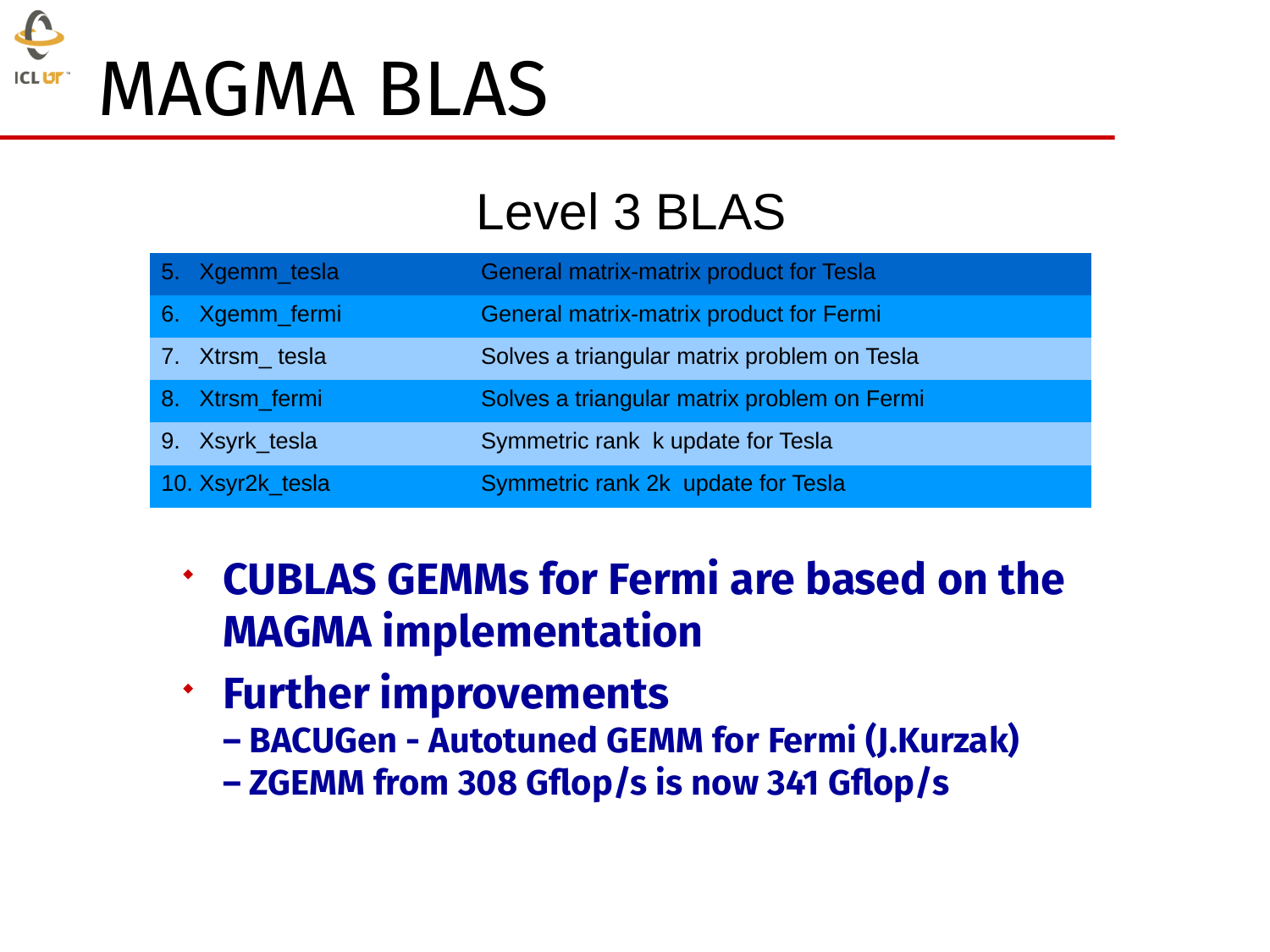

# MAGMA BLAS
Level 3 BLAS
| 5. Xgemm\_tesla | General matrix-matrix product for Tesla |
| --- | --- |
| 6. Xgemm\_fermi | General matrix-matrix product for Fermi |
| 7. Xtrsm\_ tesla | Solves a triangular matrix problem on Tesla |
| 8. Xtrsm\_fermi | Solves a triangular matrix problem on Fermi |
| 9. Xsyrk\_tesla | Symmetric rank k update for Tesla |
| 10. Xsyr2k\_tesla | Symmetric rank 2k update for Tesla |
CUBLAS GEMMs for Fermi are based on the MAGMA implementation
Further improvements
– BACUGen - Autotuned GEMM for Fermi (J.Kurzak)
– ZGEMM from 308 Gflop/s is now 341 Gflop/s